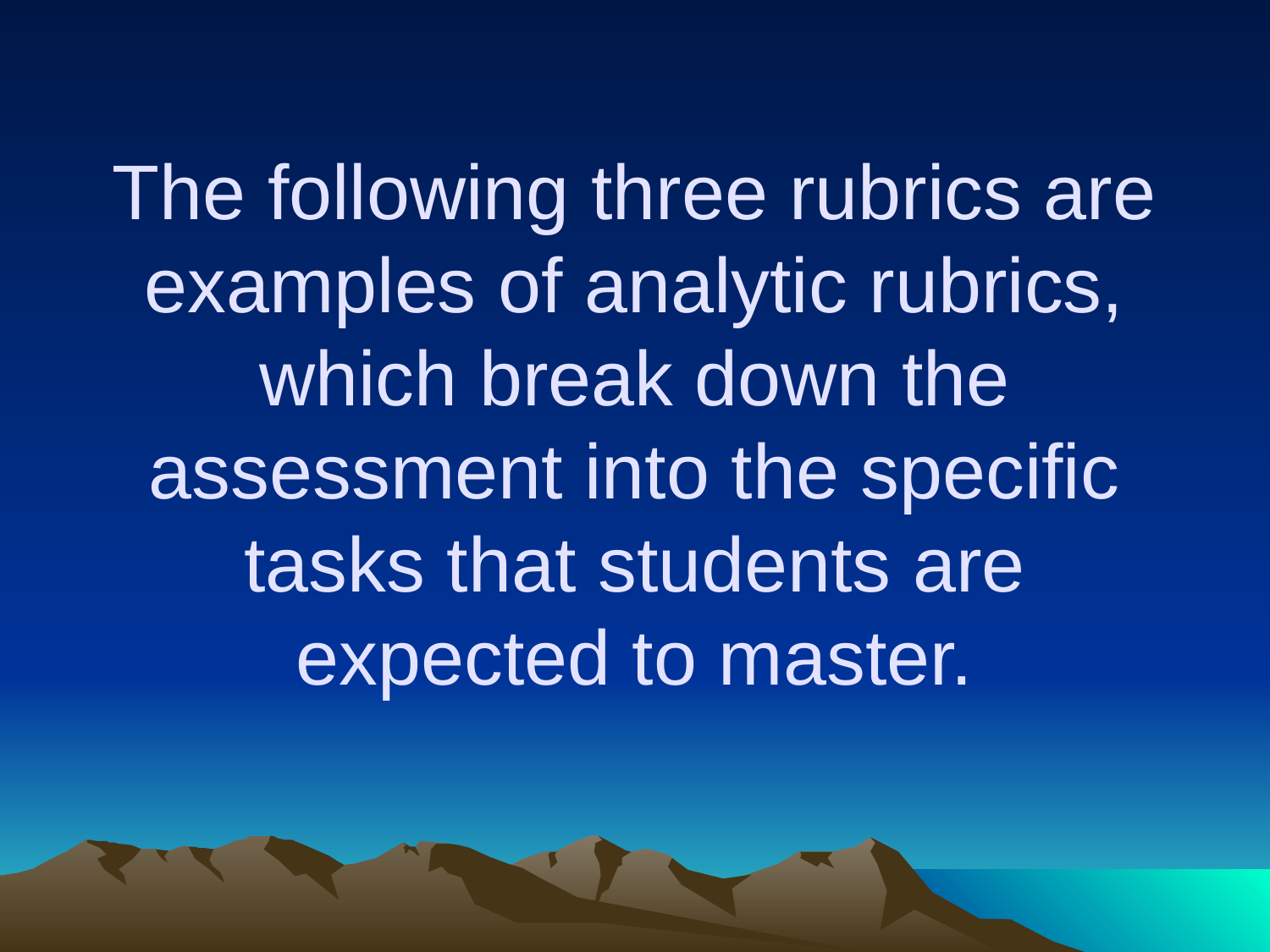

# The following three rubrics are examples of analytic rubrics, which break down the assessment into the specific tasks that students are expected to master.